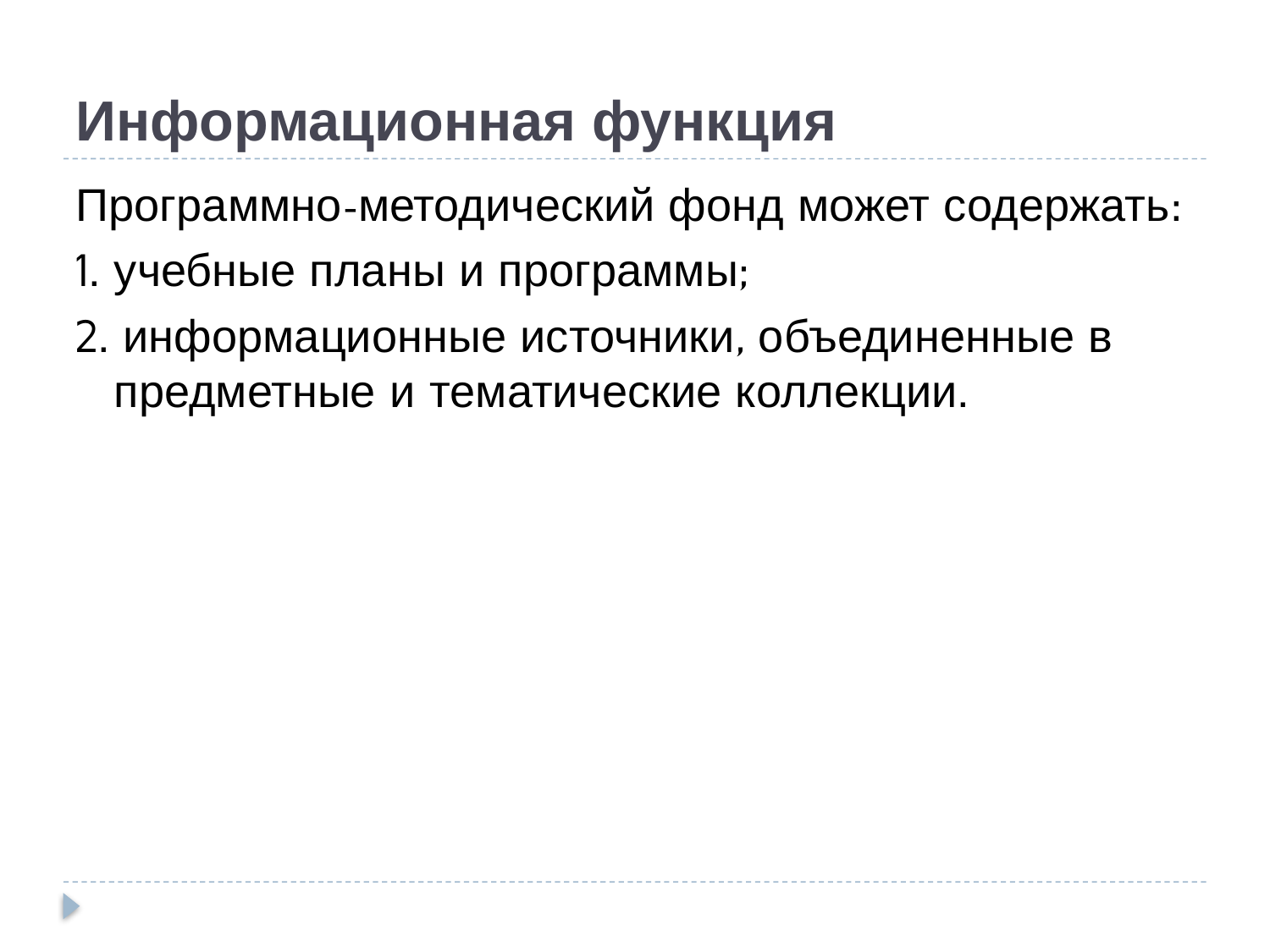

# Информационная функция
Программно-методический фонд может содержать:
1. учебные планы и программы;
2. информационные источники, объединенные в предметные и тематические коллекции.